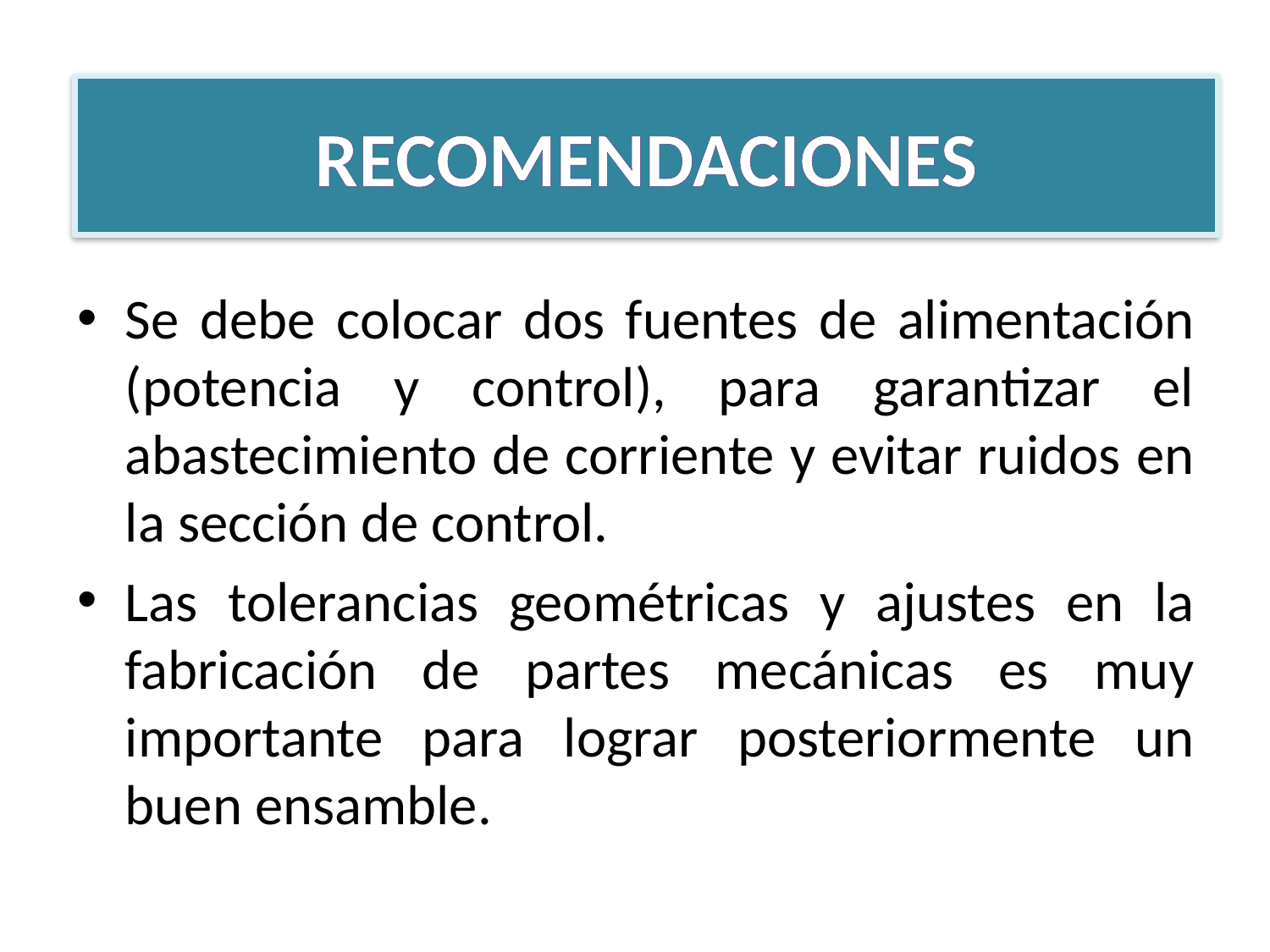

RECOMENDACIONES
Se debe colocar dos fuentes de alimentación (potencia y control), para garantizar el abastecimiento de corriente y evitar ruidos en la sección de control.
Las tolerancias geométricas y ajustes en la fabricación de partes mecánicas es muy importante para lograr posteriormente un buen ensamble.